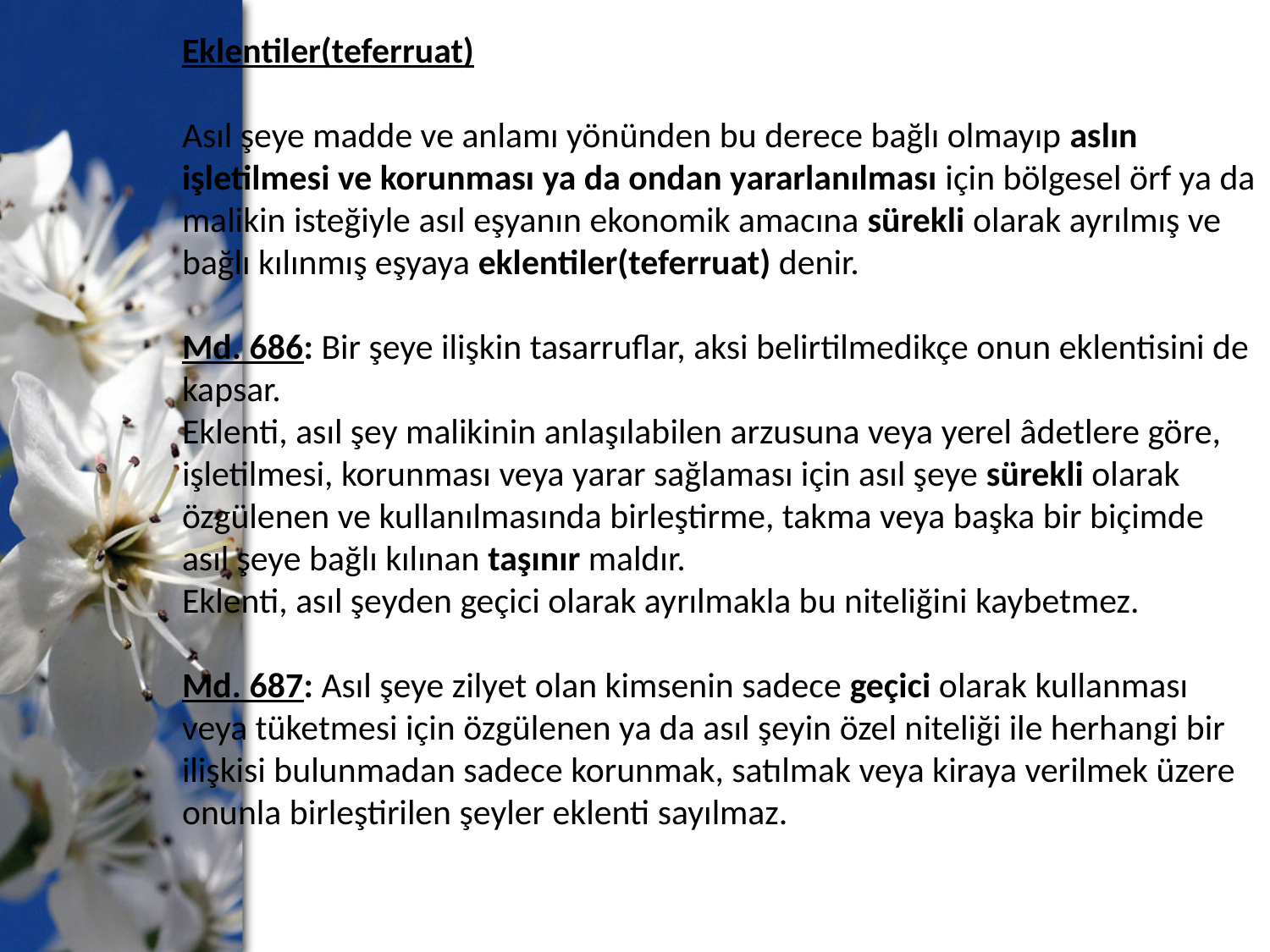

Eklentiler(teferruat)

Asıl şeye madde ve anlamı yönünden bu derece bağlı olmayıp aslın işletilmesi ve korunması ya da ondan yararlanılması için bölgesel örf ya da malikin isteğiyle asıl eşyanın ekonomik amacına sürekli olarak ayrılmış ve bağlı kılınmış eşyaya eklentiler(teferruat) denir.

Md. 686: Bir şeye ilişkin tasarruflar, aksi belirtilmedikçe onun eklentisini de kapsar.
Eklenti, asıl şey malikinin anlaşılabilen arzusuna veya yerel âdetlere göre, işletilmesi, korunması veya yarar sağlaması için asıl şeye sürekli olarak özgülenen ve kullanılmasında birleştirme, takma veya başka bir biçimde asıl şeye bağlı kılınan taşınır maldır.
Eklenti, asıl şeyden geçici olarak ayrılmakla bu niteliğini kaybetmez.

Md. 687: Asıl şeye zilyet olan kimsenin sadece geçici olarak kullanması veya tüketmesi için özgülenen ya da asıl şeyin özel niteliği ile herhangi bir ilişkisi bulunmadan sadece korunmak, satılmak veya kiraya verilmek üzere onunla birleştirilen şeyler eklenti sayılmaz.